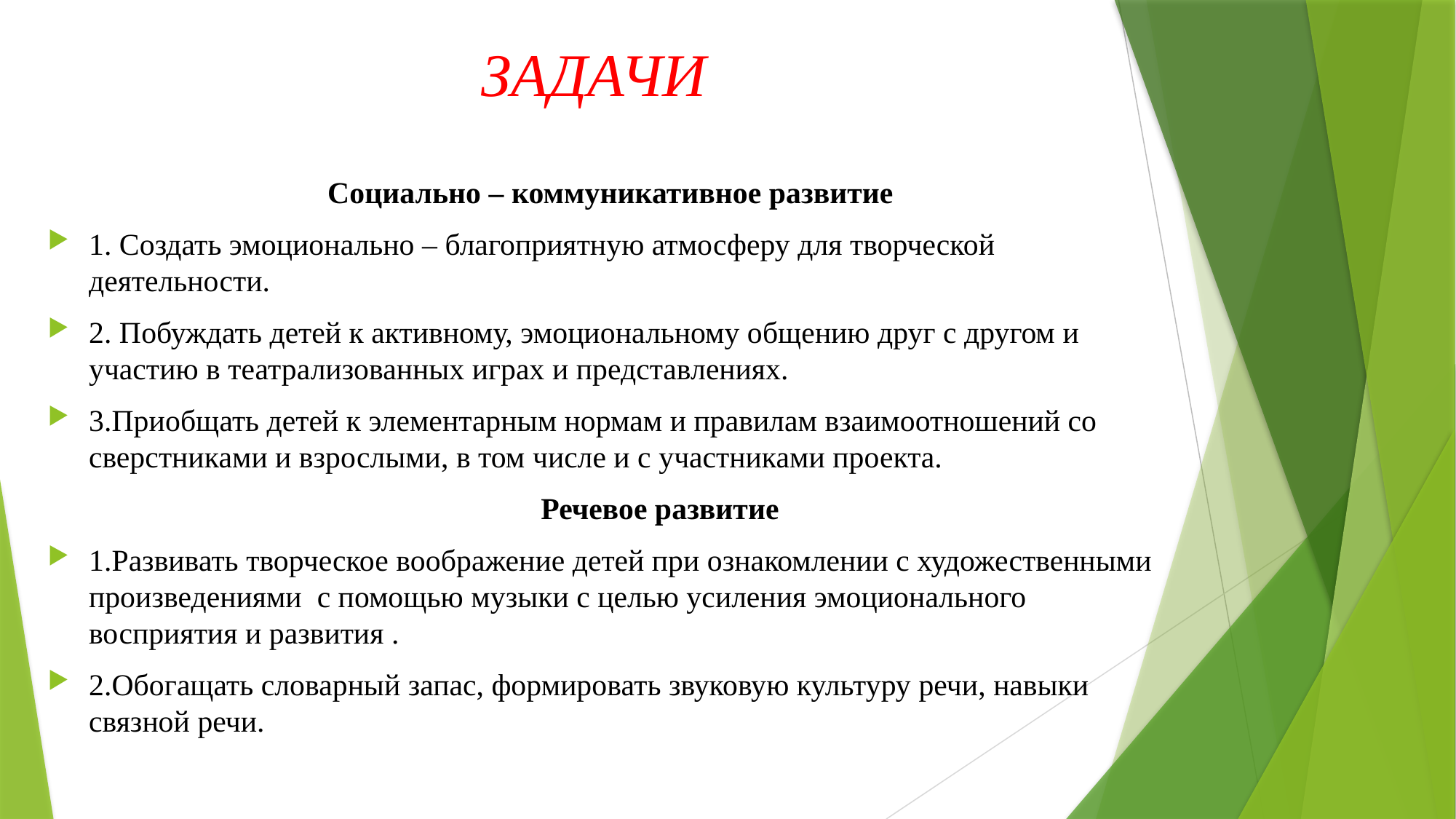

# ЗАДАЧИ
 Социально – коммуникативное развитие
1. Создать эмоционально – благоприятную атмосферу для творческой деятельности.
2. Побуждать детей к активному, эмоциональному общению друг с другом и участию в театрализованных играх и представлениях.
3.Приобщать детей к элементарным нормам и правилам взаимоотношений со сверстниками и взрослыми, в том числе и с участниками проекта.
              Речевое развитие
1.Развивать творческое воображение детей при ознакомлении с художественными произведениями  с помощью музыки с целью усиления эмоционального восприятия и развития .
2.Обогащать словарный запас, формировать звуковую культуру речи, навыки связной речи.